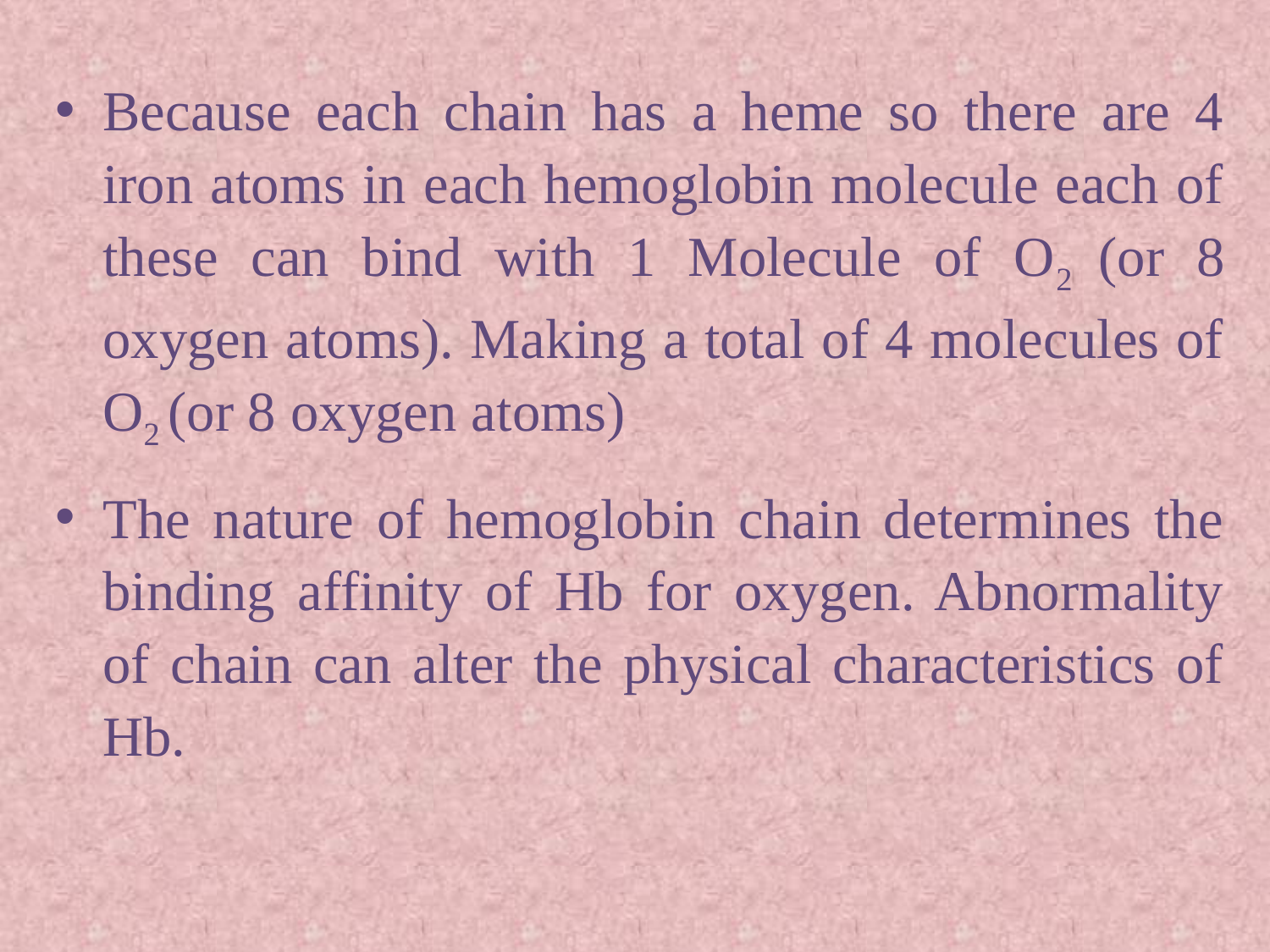

Because each chain has a heme so there are 4 iron atoms in each hemoglobin molecule each of these can bind with 1 Molecule of O2 (or 8 oxygen atoms). Making a total of 4 molecules of O2 (or 8 oxygen atoms)
The nature of hemoglobin chain determines the binding affinity of Hb for oxygen. Abnormality of chain can alter the physical characteristics of Hb.